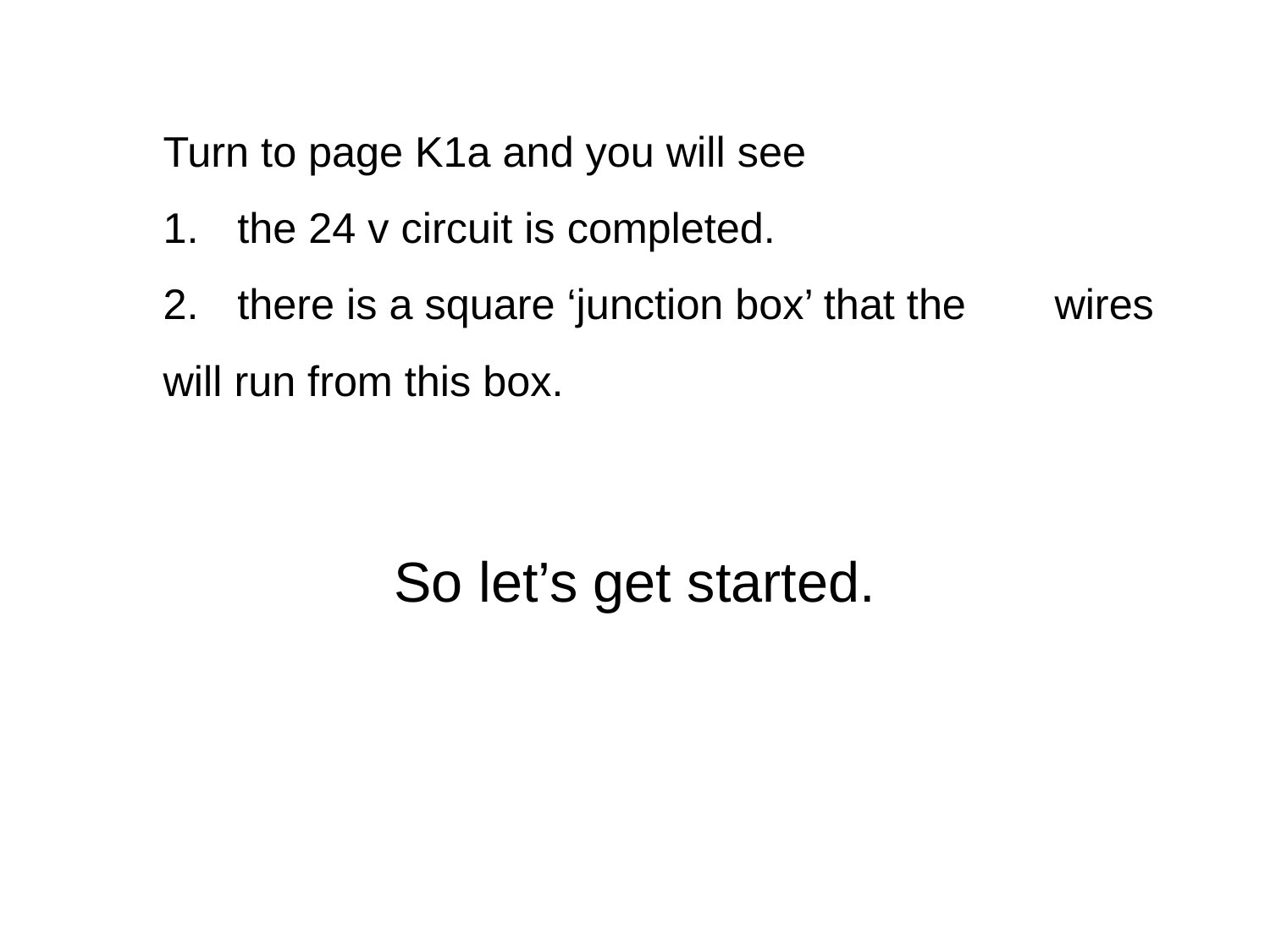

# Turn to page K1a and you will see 1.	the 24 v circuit is completed. 2.	there is a square ‘junction box’ that the 	wires will run from this box.
So let’s get started.